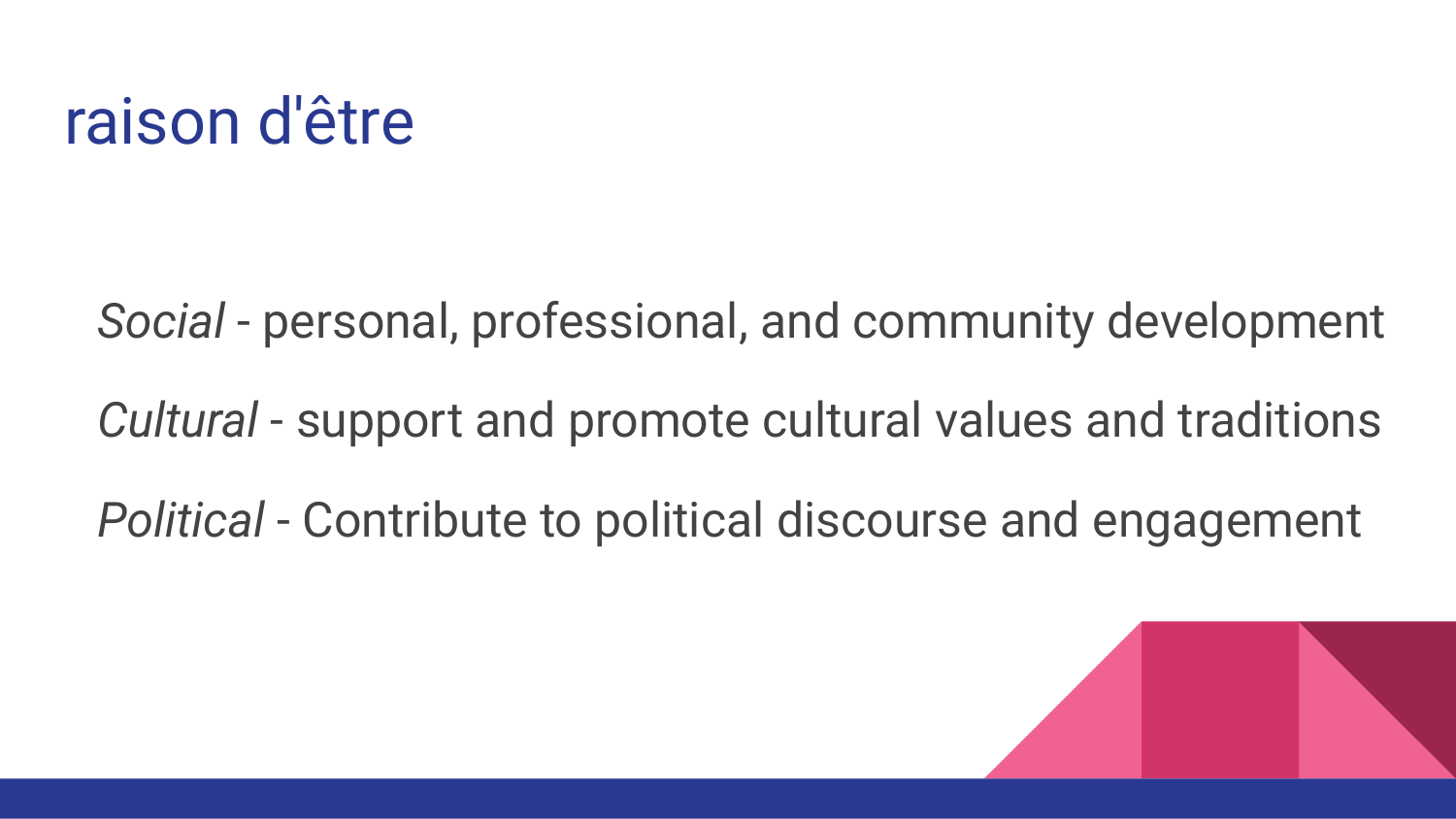

# raison d'être

Social - personal, professional, and community development
Cultural - support and promote cultural values and traditions
Political - Contribute to political discourse and engagement